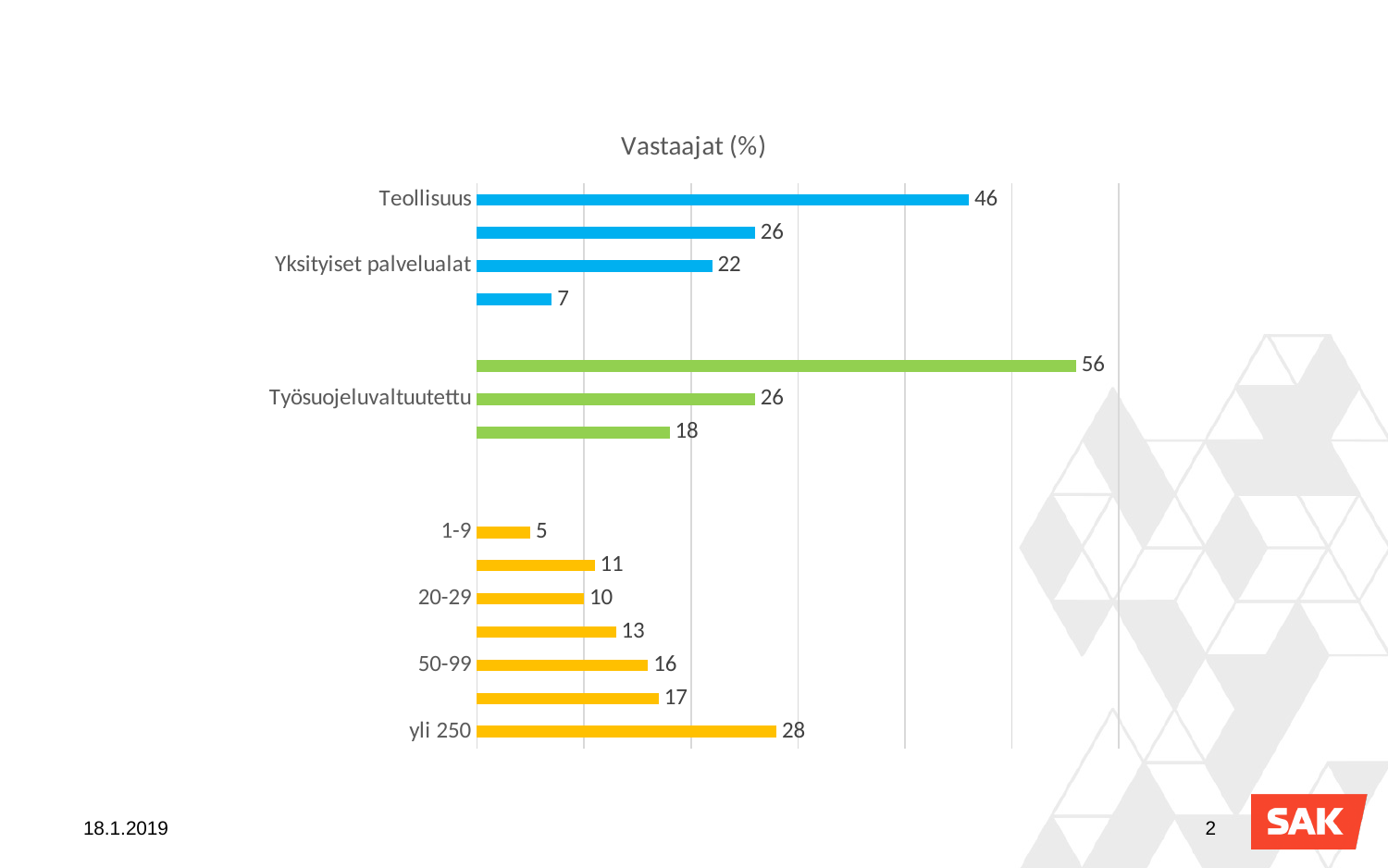

### Chart: Vastaajat (%)

| Category |  |
|---|---|
| Teollisuus | 46.0 |
| Julkinen ala | 26.0 |
| Yksityiset palvelualat | 22.0 |
| Kuljetusala | 7.0 |
|  | None |
| Luottamusmies | 56.0 |
| Työsuojeluvaltuutettu | 26.0 |
| Molemmissa tehtävissä | 18.0 |
|  | None |
| Henkilöstön määrä | None |
| 1-9 | 5.0 |
| 10-19 | 11.0 |
| 20-29 | 10.0 |
| 30-49 | 13.0 |
| 50-99 | 16.0 |
| 100-250 | 17.0 |
| yli 250 | 28.0 |
18.1.2019
2